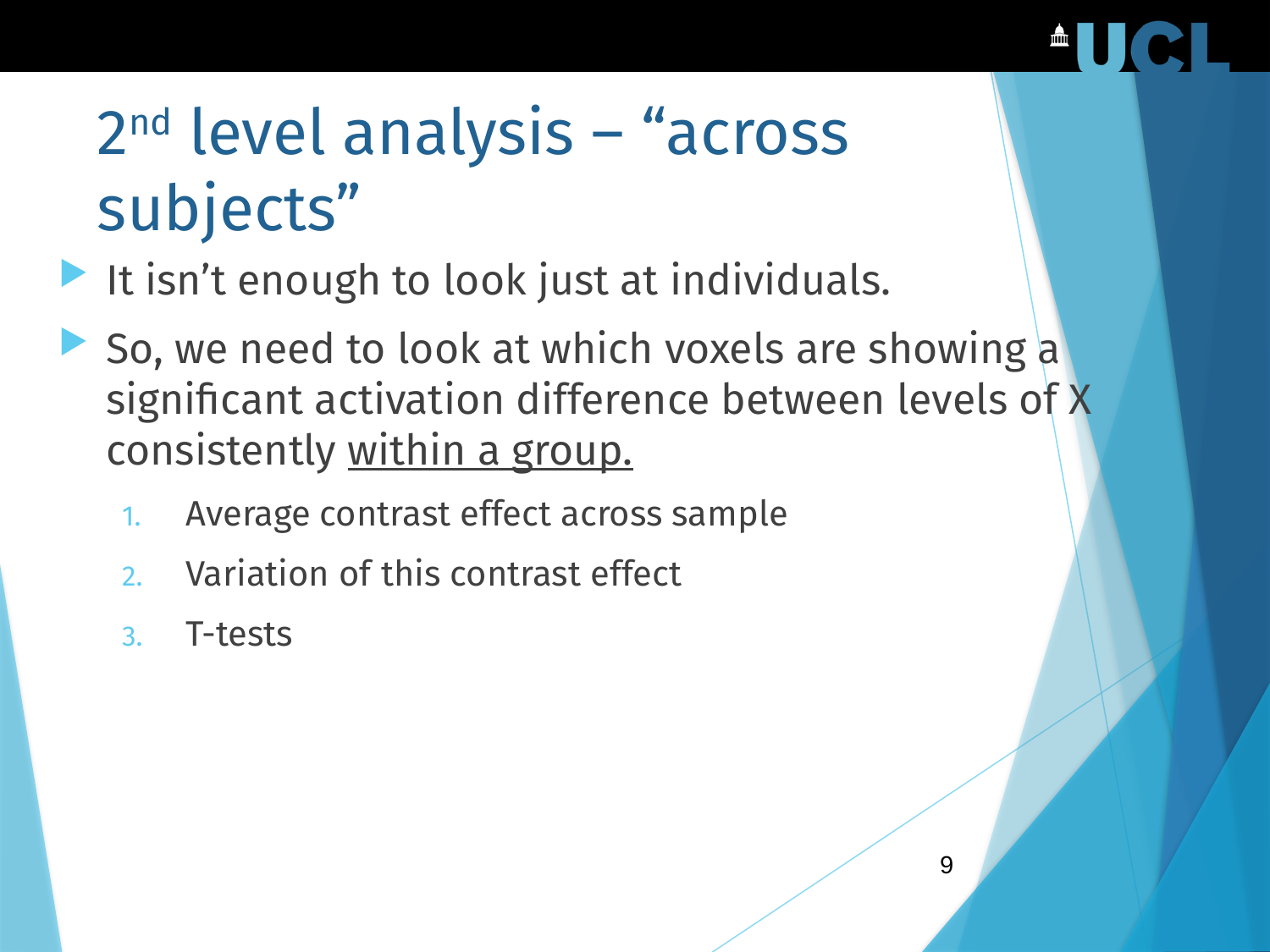

# 2nd level analysis – “across subjects”
It isn’t enough to look just at individuals.
So, we need to look at which voxels are showing a significant activation difference between levels of X consistently within a group.
Average contrast effect across sample
Variation of this contrast effect
T-tests
9